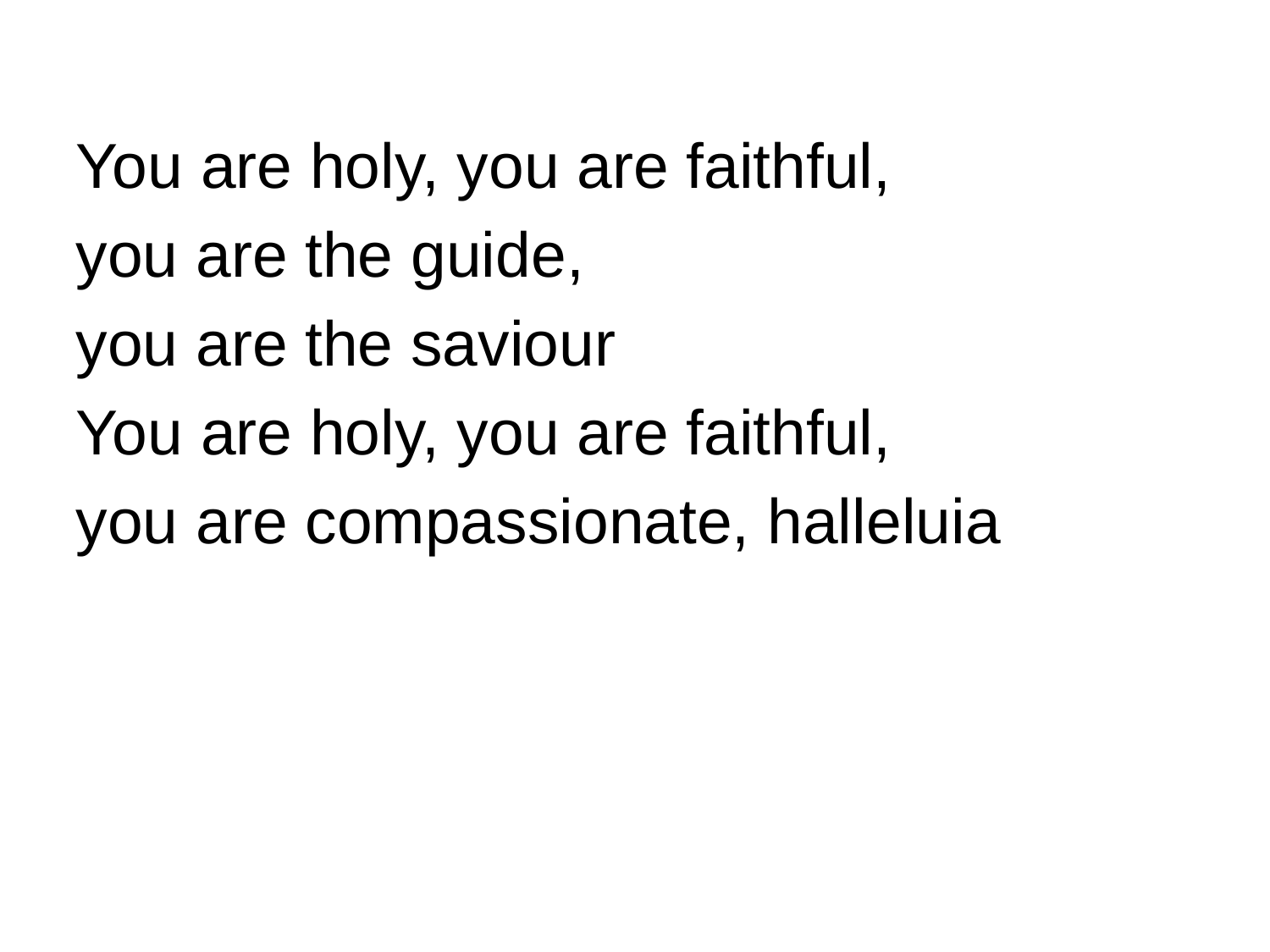

#
You are holy, you are faithful,
you are the guide,
you are the saviour
You are holy, you are faithful,
you are compassionate, halleluia